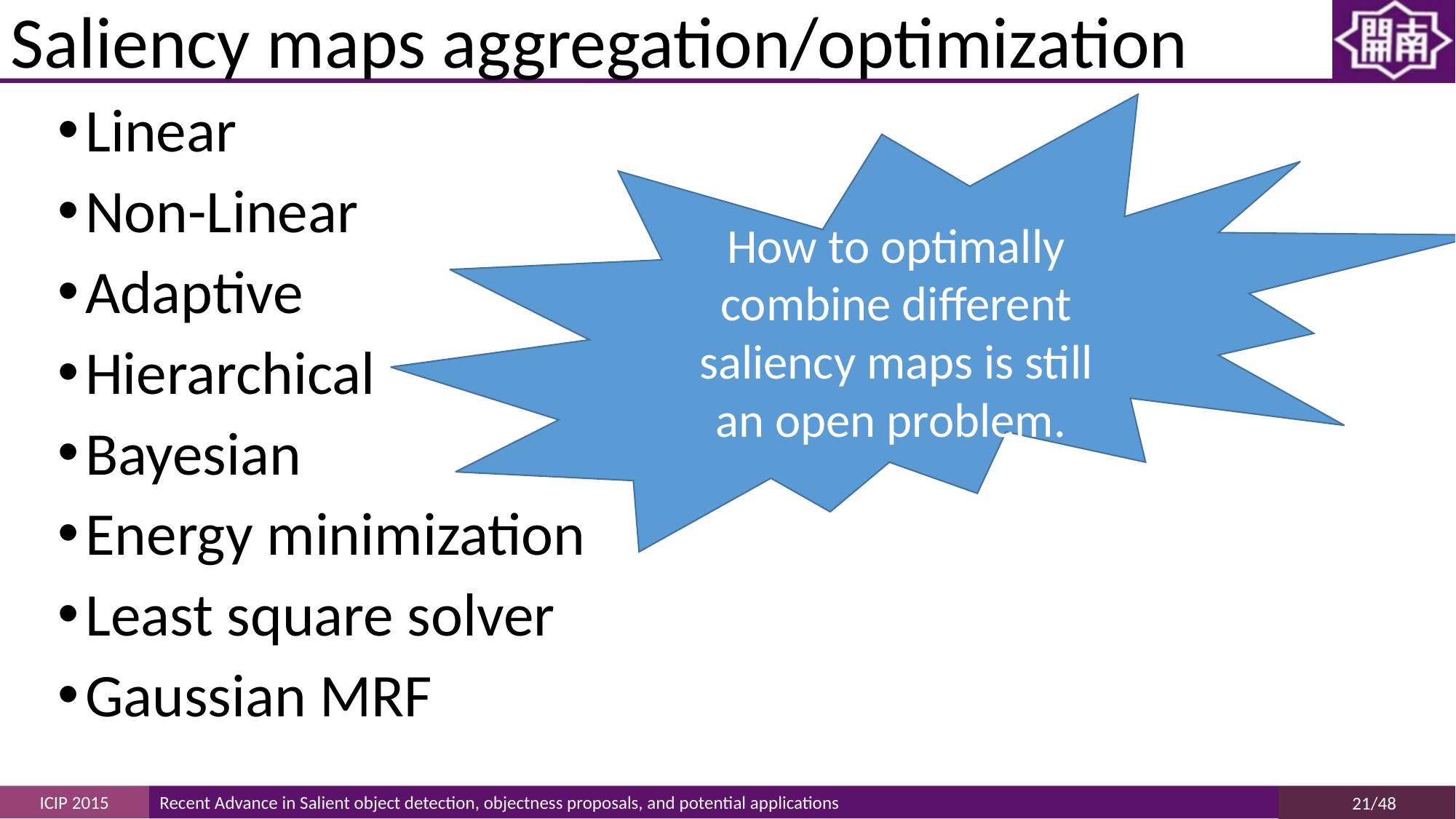

# Saliency maps aggregation/optimization
Linear
Non-Linear
Adaptive
Hierarchical
Bayesian
Energy minimization
Least square solver
Gaussian MRF

How to optimally combine different saliency maps is still an open problem.